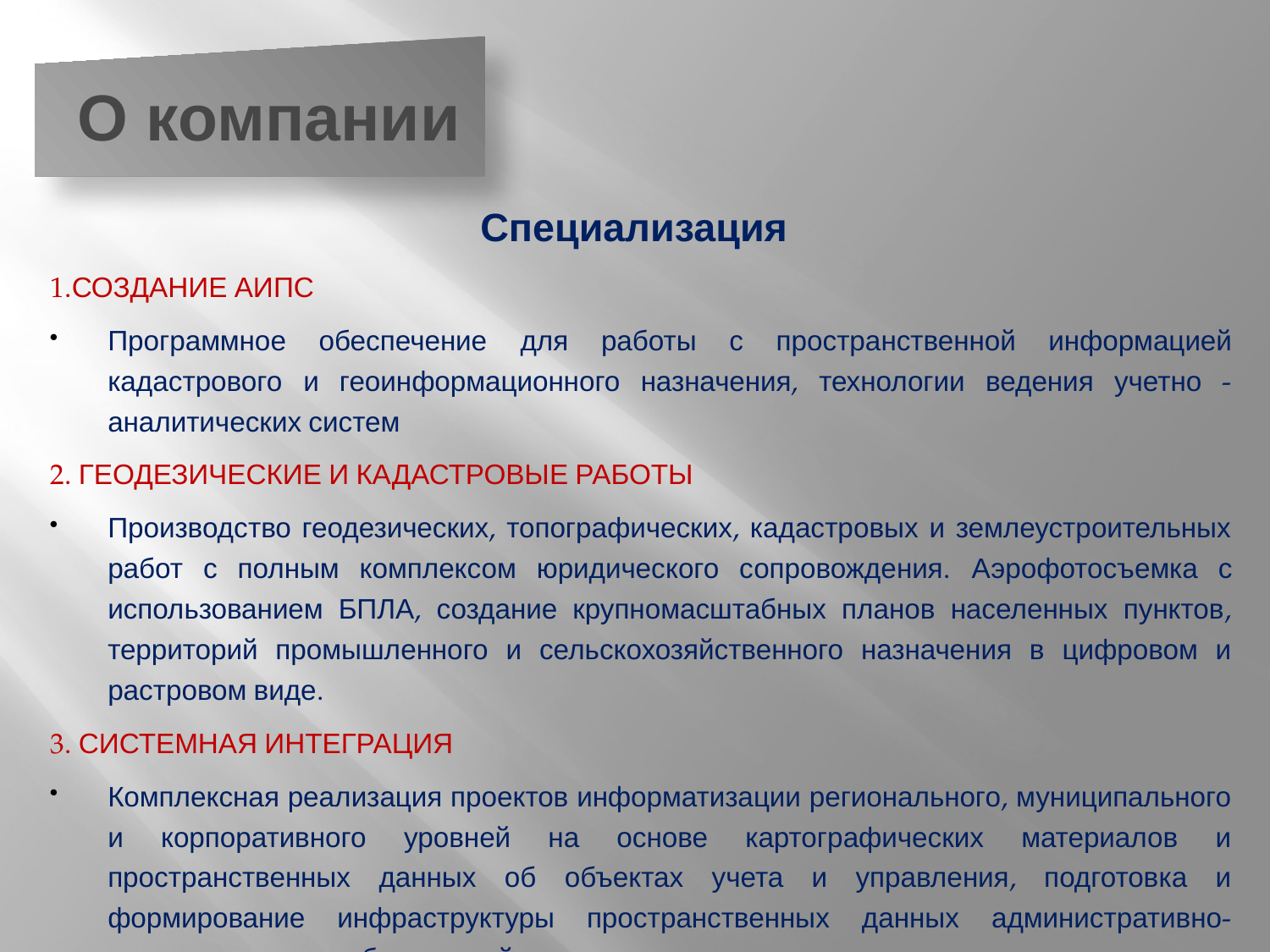

О компании
# Специализация
1.СОЗДАНИЕ АИПС
Программное обеспечение для работы с пространственной информацией кадастрового и геоинформационного назначения, технологии ведения учетно - аналитических систем
2. ГЕОДЕЗИЧЕСКИЕ И КАДАСТРОВЫЕ РАБОТЫ
Производство геодезических, топографических, кадастровых и землеустроительных работ с полным комплексом юридического сопровождения. Аэрофотосъемка с использованием БПЛА, создание крупномасштабных планов населенных пунктов, территорий промышленного и сельскохозяйственного назначения в цифровом и растровом виде.
3. СИСТЕМНАЯ ИНТЕГРАЦИЯ
Комплексная реализация проектов информатизации регионального, муниципального и корпоративного уровней на основе картографических материалов и пространственных данных об объектах учета и управления, подготовка и формирование инфраструктуры пространственных данных административно-территориальных образований.